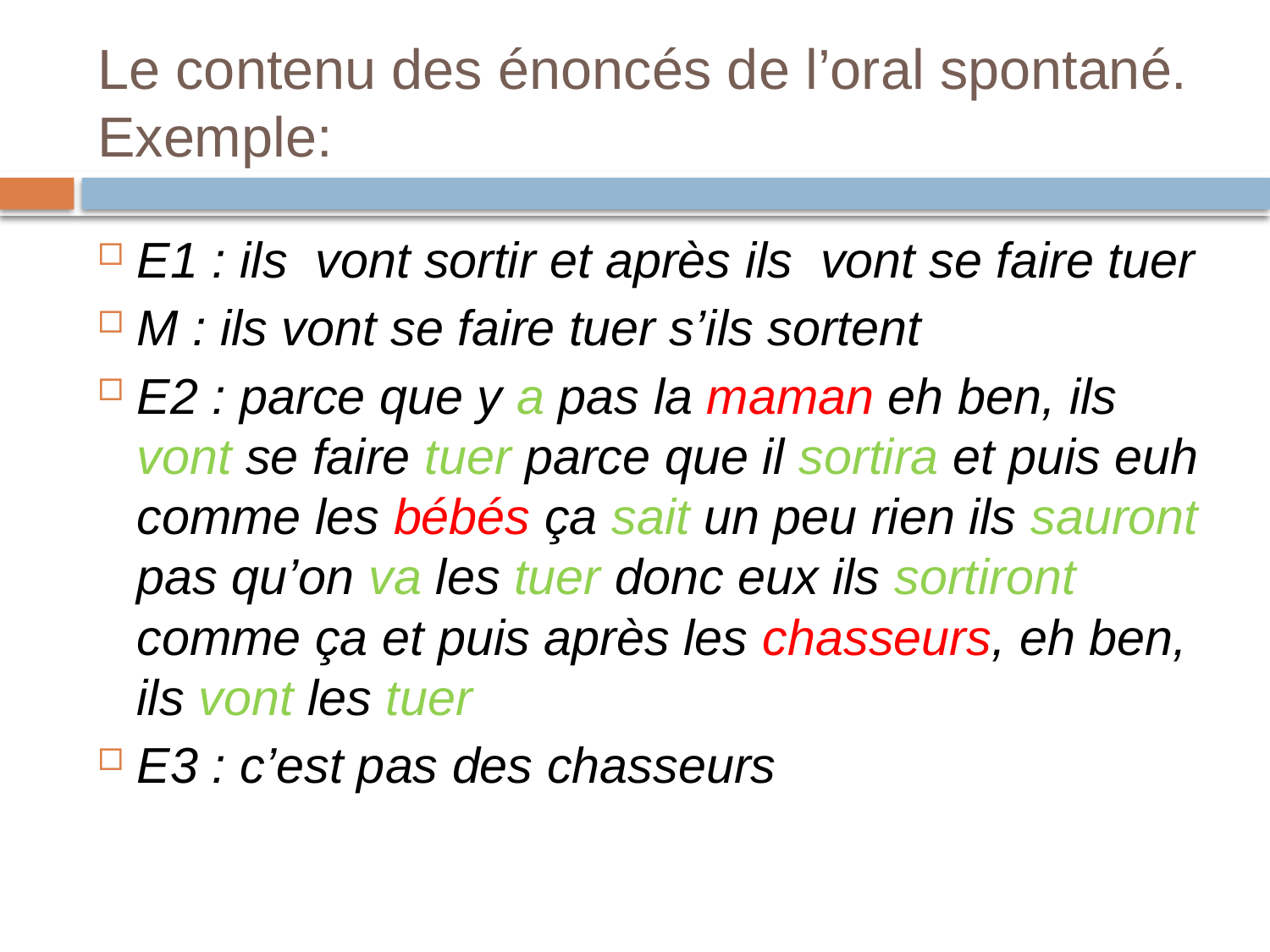

# Le contenu des énoncés de l’oral spontané. Exemple:

E1 : ils  vont sortir et après ils  vont se faire tuer
M : ils vont se faire tuer s’ils sortent
E2 : parce que y a pas la maman eh ben, ils vont se faire tuer parce que il sortira et puis euh comme les bébés ça sait un peu rien ils sauront pas qu’on va les tuer donc eux ils sortiront comme ça et puis après les chasseurs, eh ben, ils vont les tuer
E3 : c’est pas des chasseurs